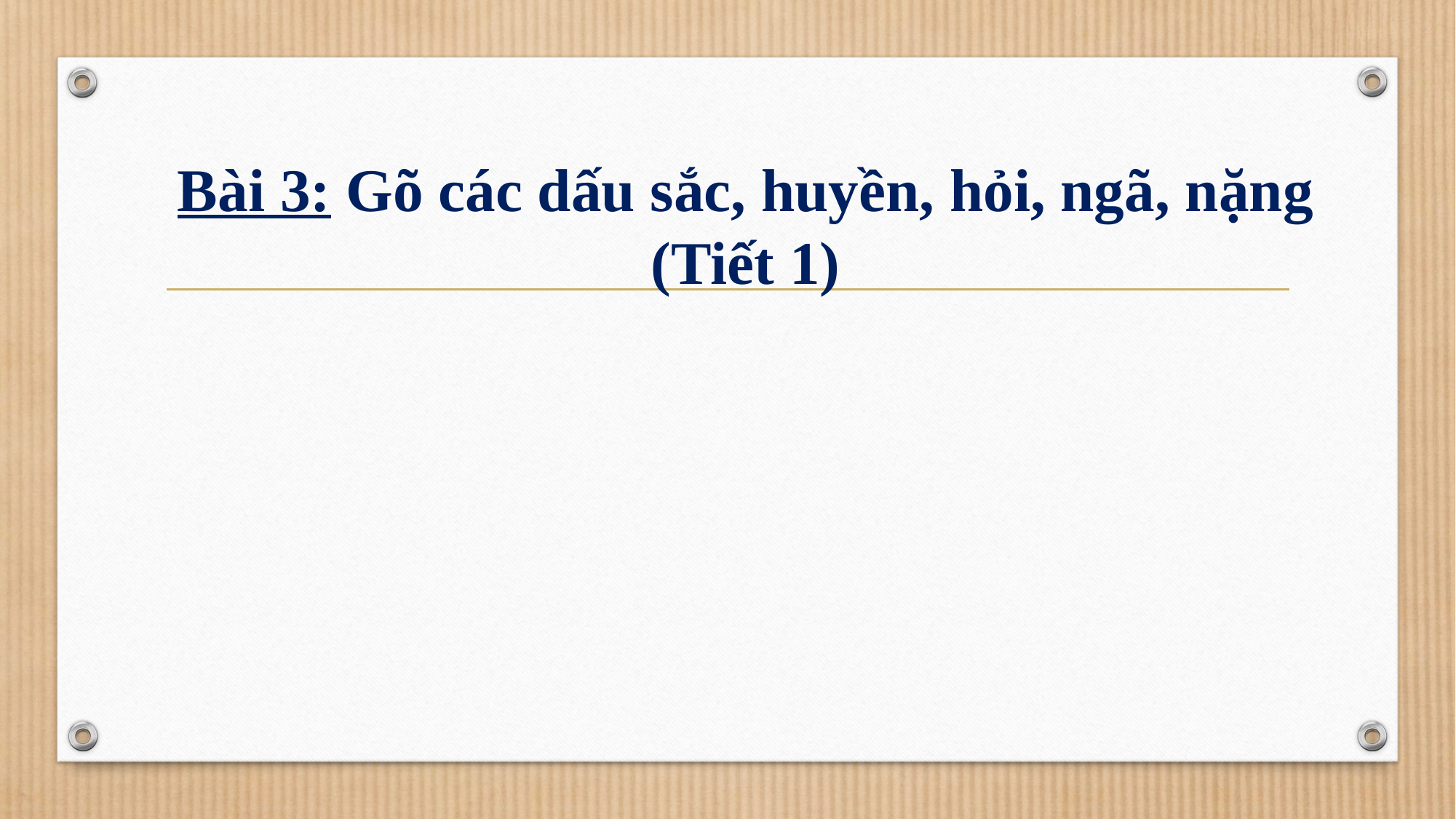

Bài 3: Gõ các dấu sắc, huyền, hỏi, ngã, nặng (Tiết 1)